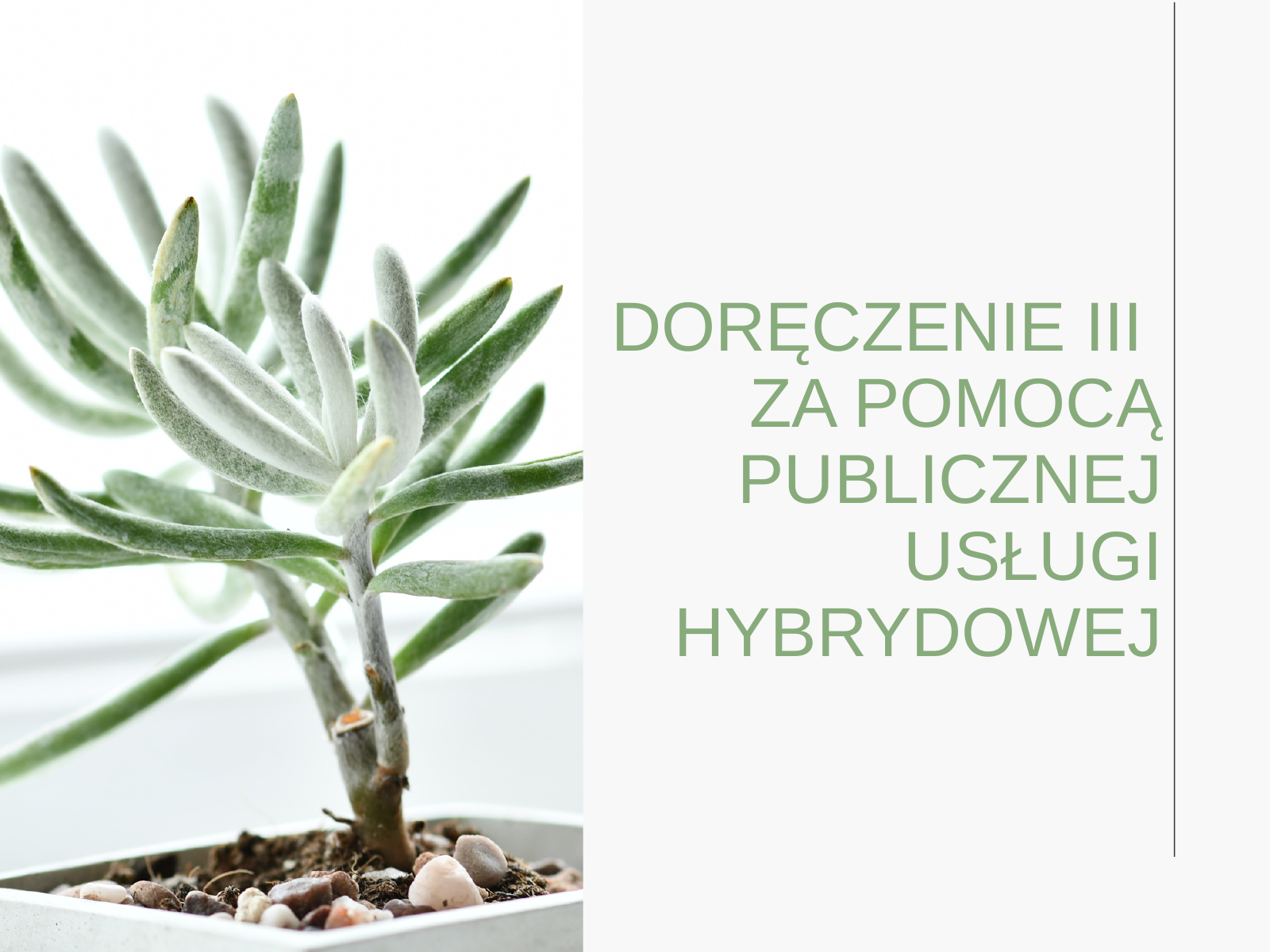

DORĘCZENIE III
 ZA POMOCĄ PUBLICZNEJ USŁUGI HYBRYDOWEJ